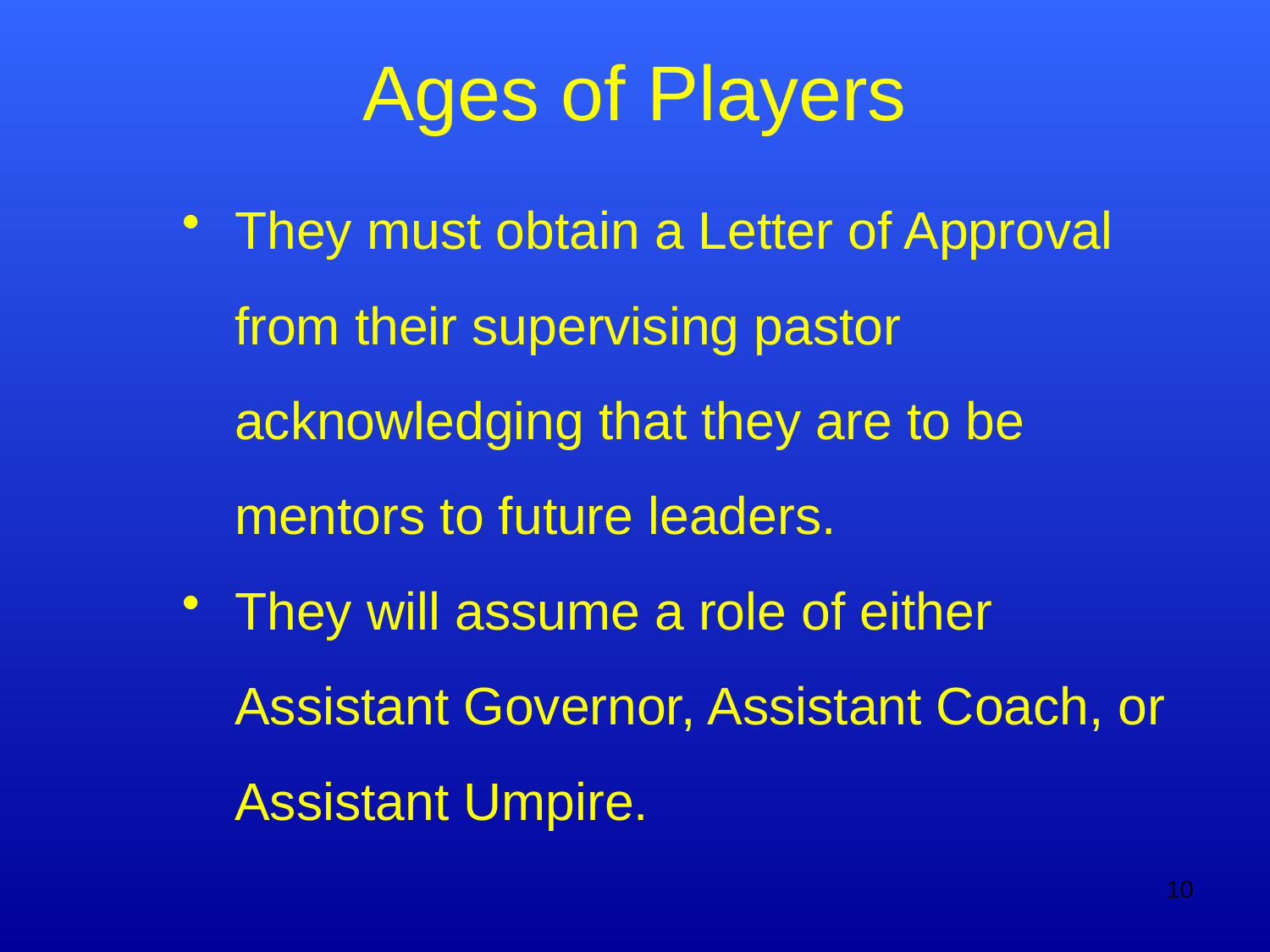

# Ages of Players
They must obtain a Letter of Approval from their supervising pastor acknowledging that they are to be mentors to future leaders.
They will assume a role of either Assistant Governor, Assistant Coach, or Assistant Umpire.
10